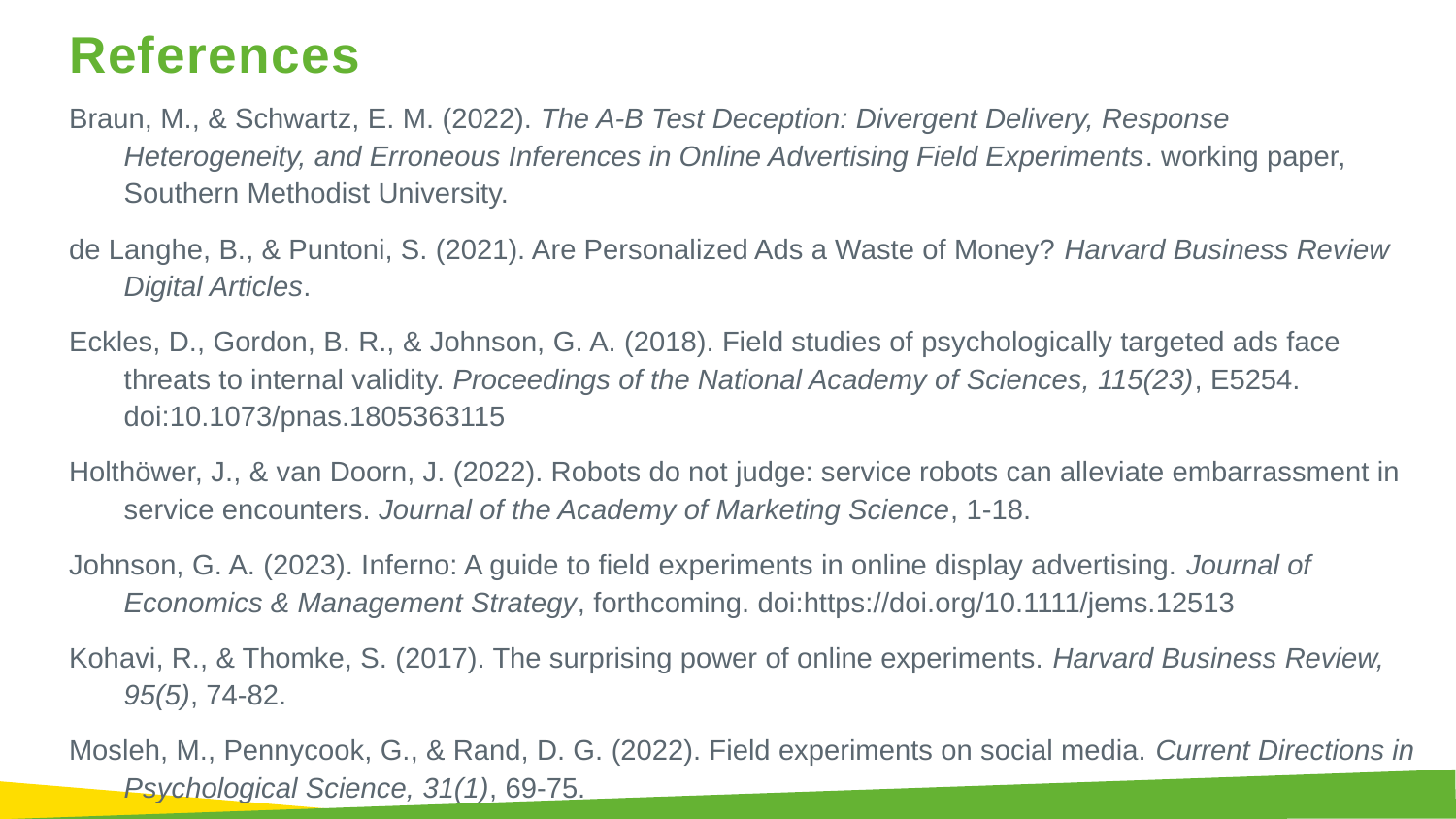

References
Braun, M., & Schwartz, E. M. (2022). The A-B Test Deception: Divergent Delivery, Response Heterogeneity, and Erroneous Inferences in Online Advertising Field Experiments. working paper, Southern Methodist University.
de Langhe, B., & Puntoni, S. (2021). Are Personalized Ads a Waste of Money? Harvard Business Review Digital Articles.
Eckles, D., Gordon, B. R., & Johnson, G. A. (2018). Field studies of psychologically targeted ads face threats to internal validity. Proceedings of the National Academy of Sciences, 115(23), E5254. doi:10.1073/pnas.1805363115
Holthöwer, J., & van Doorn, J. (2022). Robots do not judge: service robots can alleviate embarrassment in service encounters. Journal of the Academy of Marketing Science, 1-18.
Johnson, G. A. (2023). Inferno: A guide to field experiments in online display advertising. Journal of Economics & Management Strategy, forthcoming. doi:https://doi.org/10.1111/jems.12513
Kohavi, R., & Thomke, S. (2017). The surprising power of online experiments. Harvard Business Review, 95(5), 74-82.
Mosleh, M., Pennycook, G., & Rand, D. G. (2022). Field experiments on social media. Current Directions in Psychological Science, 31(1), 69-75.
Orazi, D. C., & Johnston, A. C. (2020). Running field experiments using Facebook split test. Journal of Business Research, 118, 189-198. doi:https://doi.org/10.1016/j.jbusres.2020.06.053